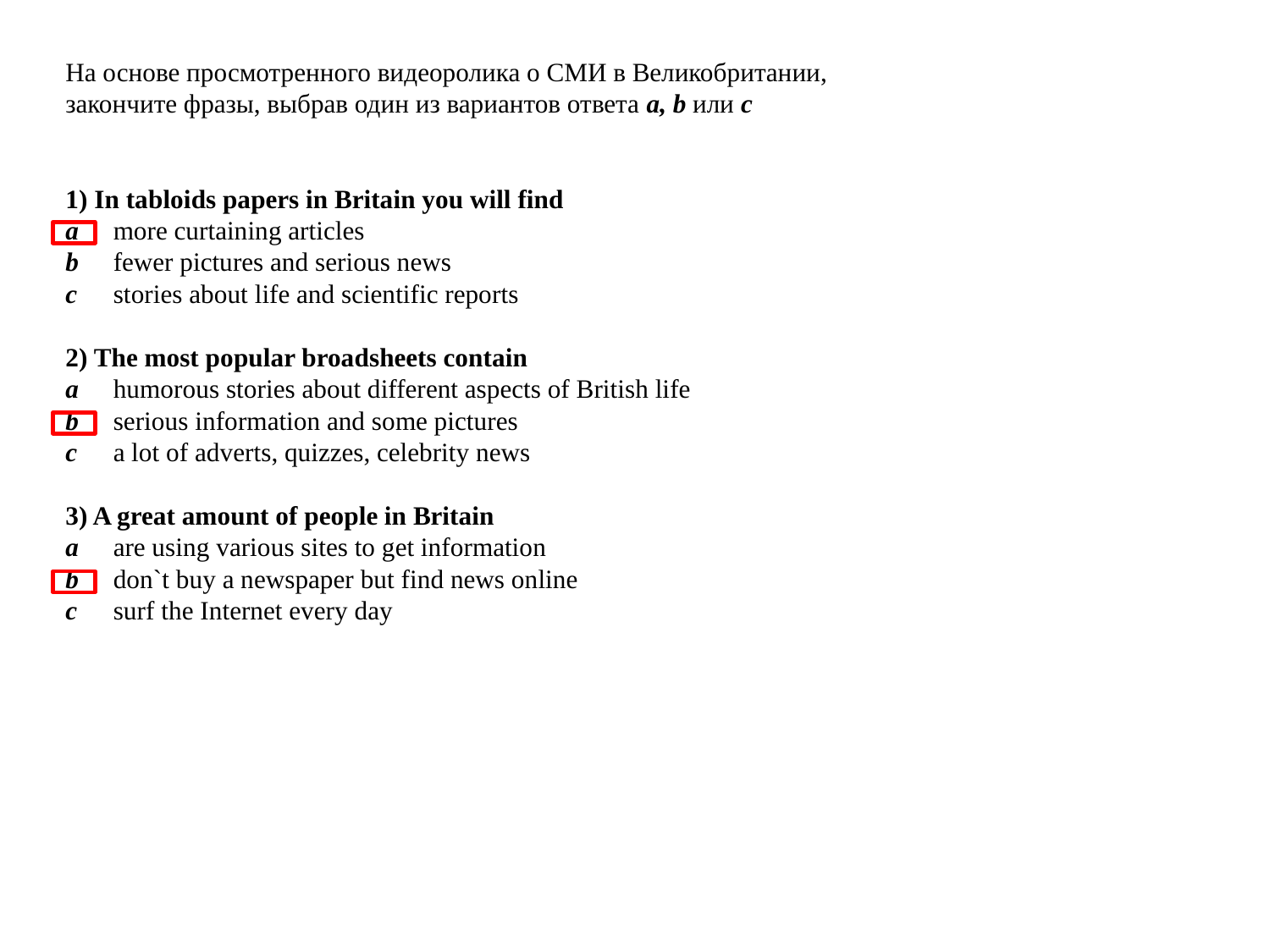

На основе просмотренного видеоролика о СМИ в Великобритании,
закончите фразы, выбрав один из вариантов ответа a, b или c

1) In tabloids papers in Britain you will find
a	more curtaining articles
b	fewer pictures and serious news
c	stories about life and scientific reports

2) The most popular broadsheets contain
a	humorous stories about different aspects of British life
b	serious information and some pictures
c	a lot of adverts, quizzes, celebrity news

3) A great amount of people in Britain
a	are using various sites to get information
b	don`t buy a newspaper but find news online
c	surf the Internet every day